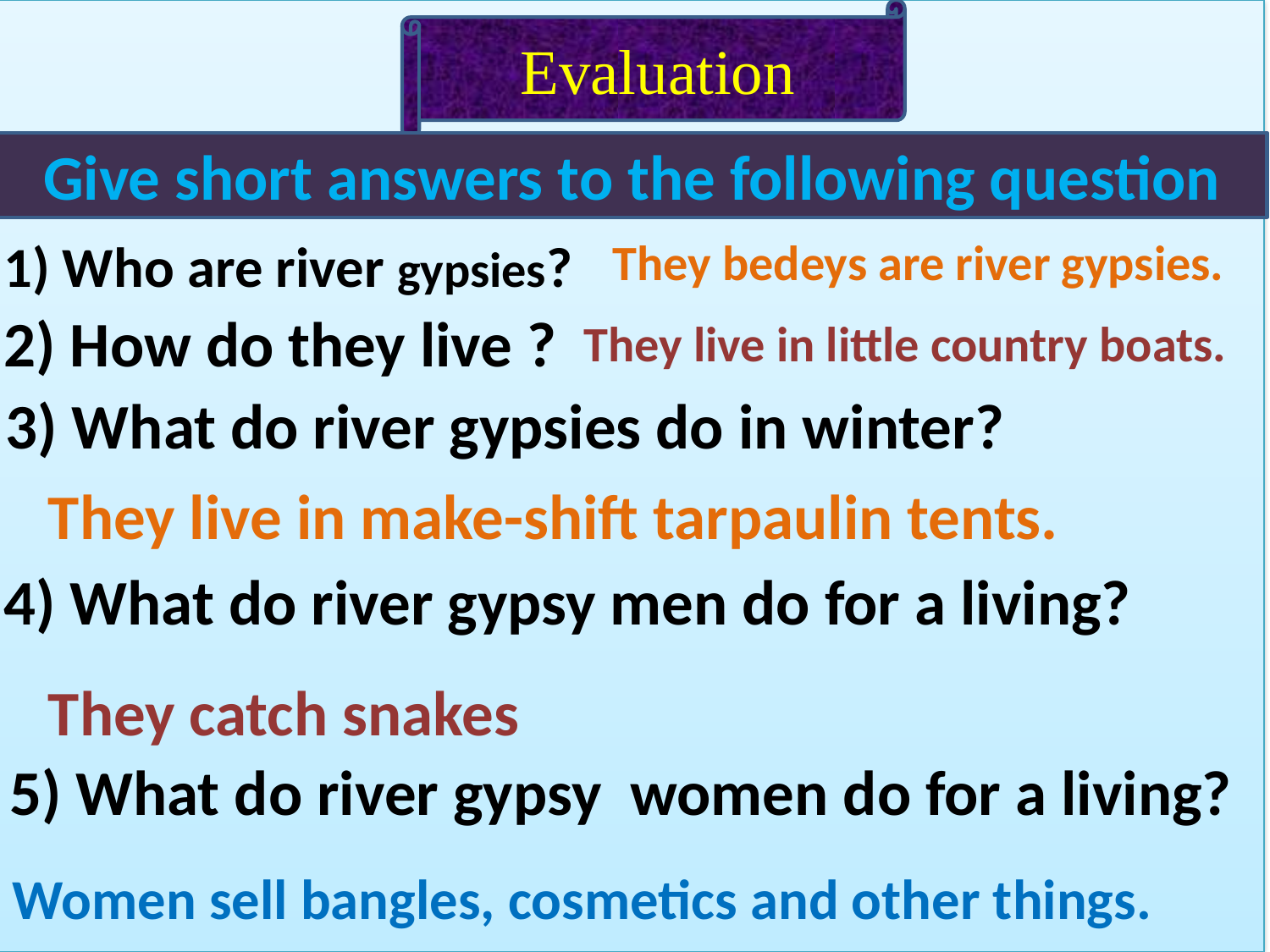

Evaluation
Give short answers to the following question
1) Who are river gypsies?
They bedeys are river gypsies.
2) How do they live ?
They live in little country boats.
3) What do river gypsies do in winter?
They live in make-shift tarpaulin tents.
4) What do river gypsy men do for a living?
They catch snakes
5) What do river gypsy  women do for a living?

Women sell bangles, cosmetics and other things.